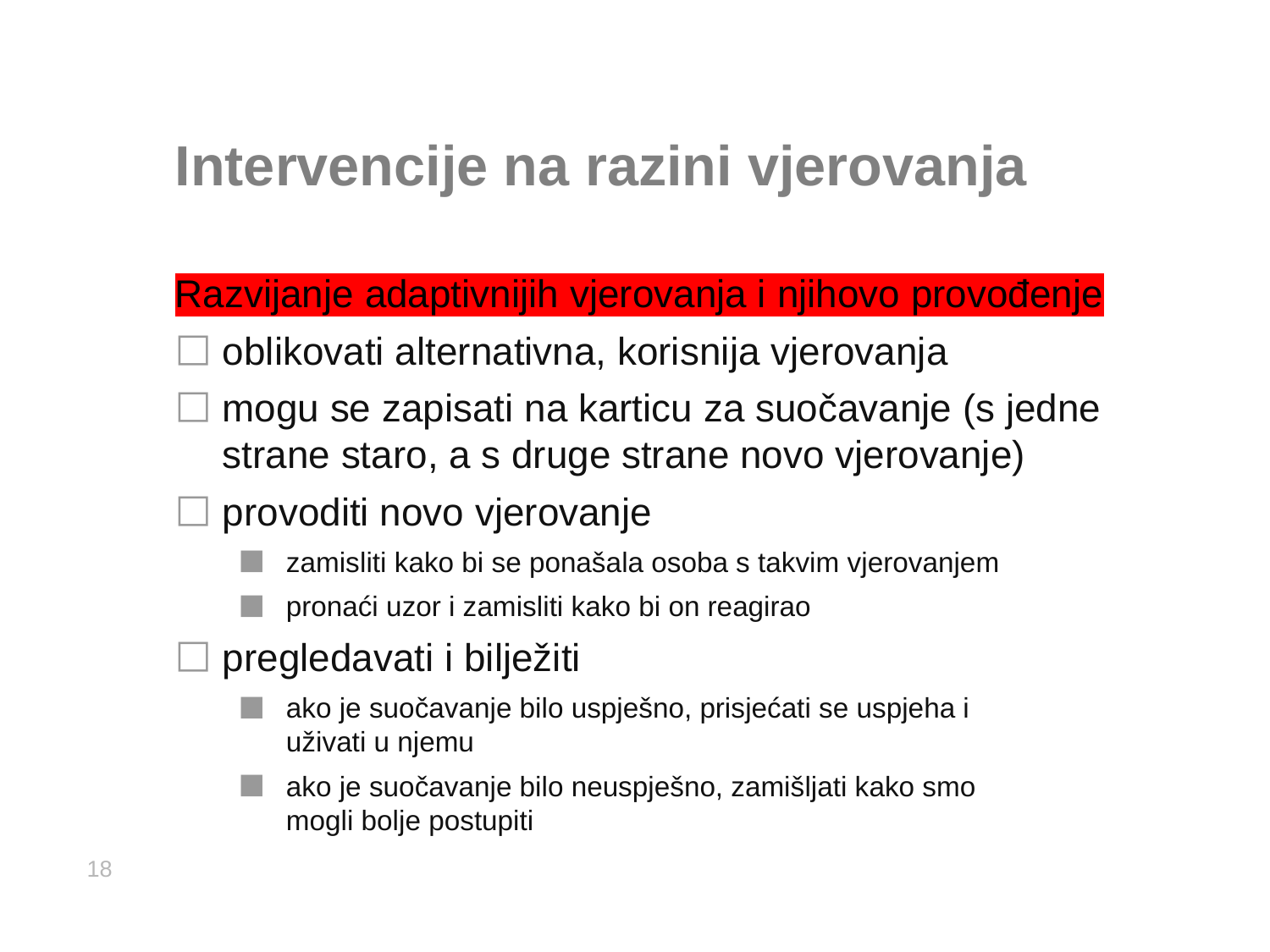

Intervencije na razini vjerovanja

Razvijanje adaptivnijih vjerovanja i njihovo provođenje
oblikovati alternativna, korisnija vjerovanja
mogu se zapisati na karticu za suočavanje (s jedne strane staro, a s druge strane novo vjerovanje)
provoditi novo vjerovanje
zamisliti kako bi se ponašala osoba s takvim vjerovanjem
pronaći uzor i zamisliti kako bi on reagirao
pregledavati i bilježiti
ako je suočavanje bilo uspješno, prisjećati se uspjeha i           uživati u njemu
ako je suočavanje bilo neuspješno, zamišljati kako smo           mogli bolje postupiti

18